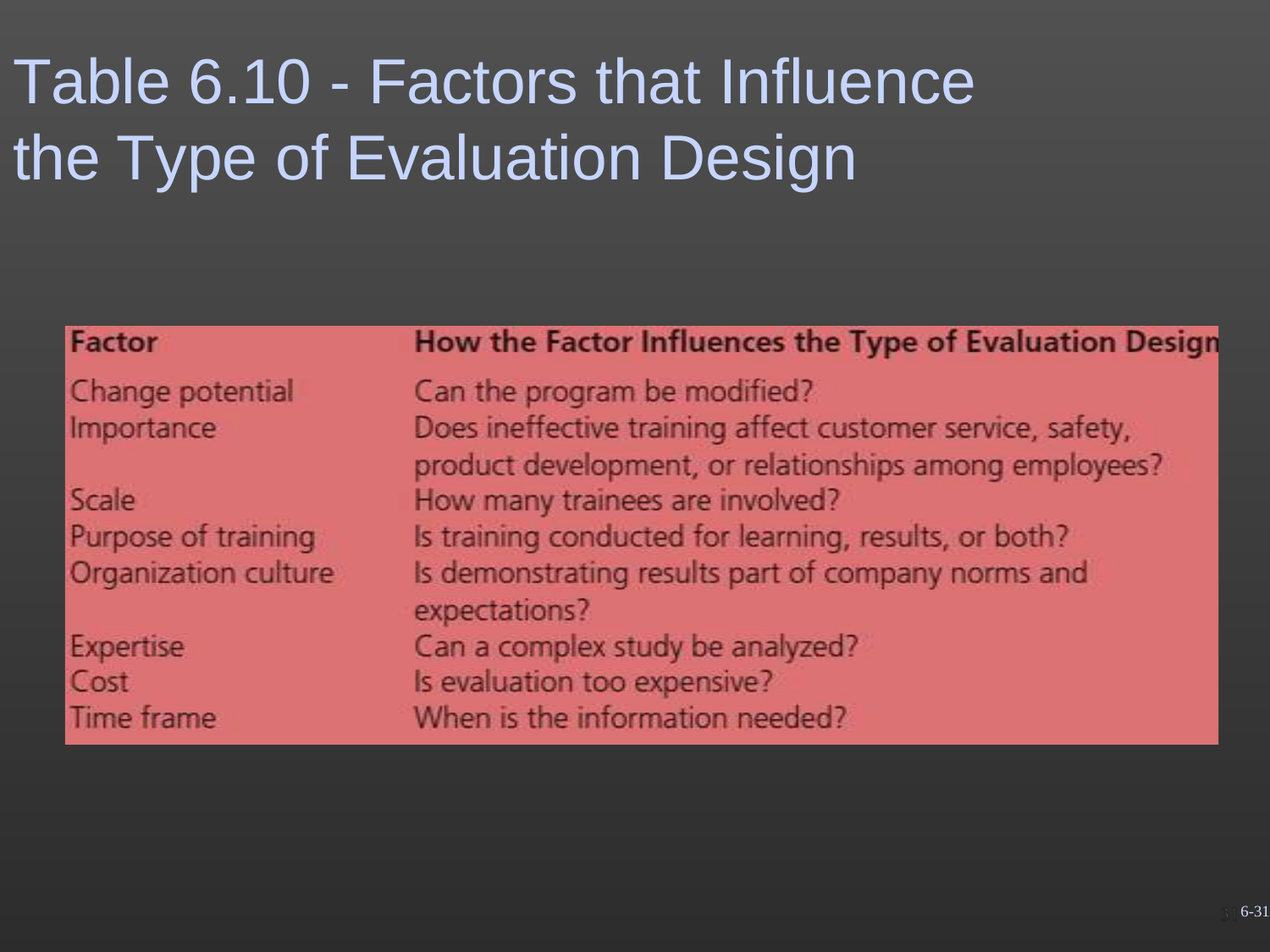

Table 6.10 - Factors that Influence the Type of Evaluation Design

6-31